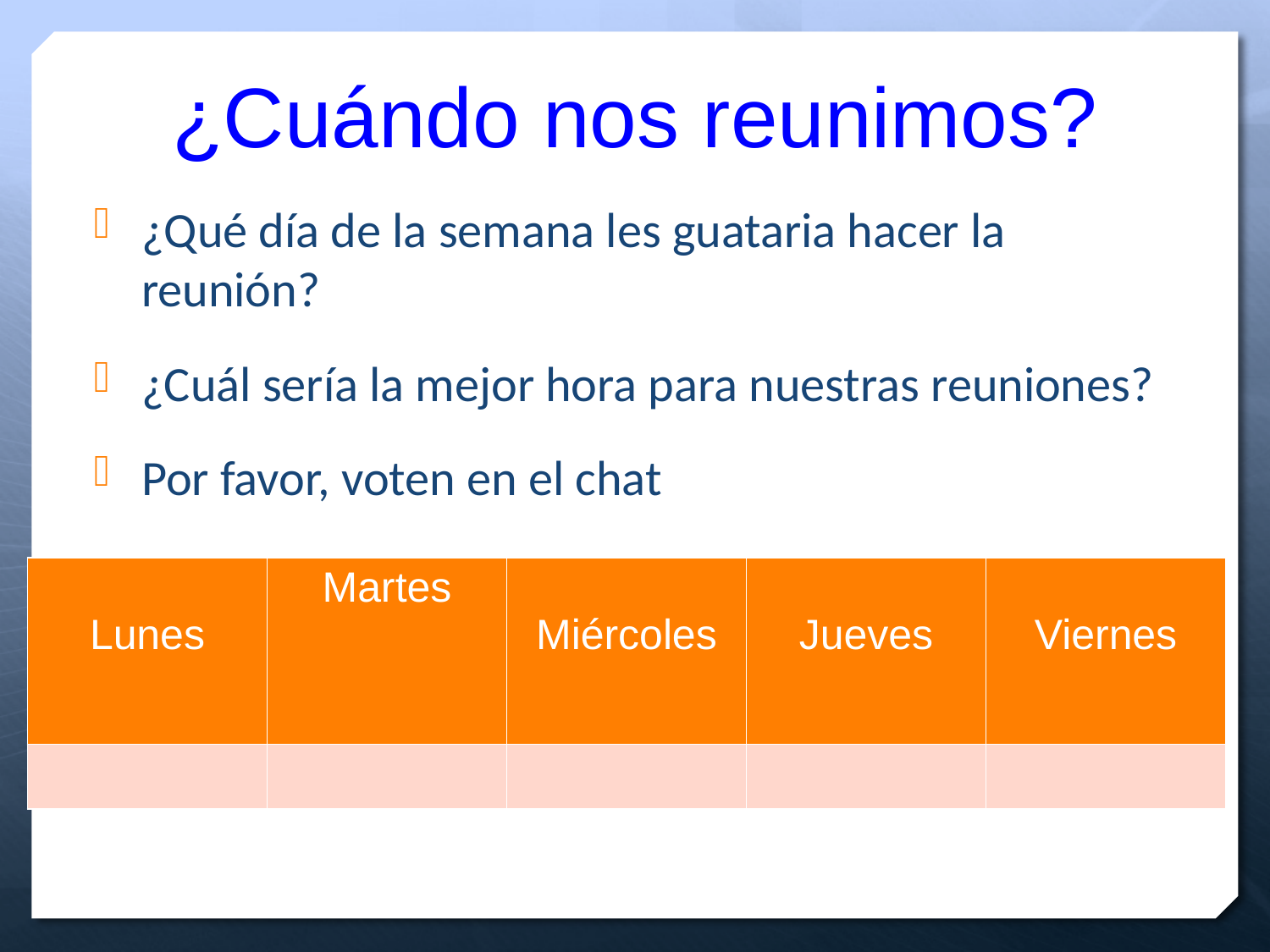

¿Cuándo nos reunimos?
¿Qué día de la semana les guataria hacer la reunión?
¿Cuál sería la mejor hora para nuestras reuniones?
Por favor, voten en el chat

| Lunes | Martes | Miércoles | Jueves | Viernes |
| --- | --- | --- | --- | --- |
|  |  |  |  |  |